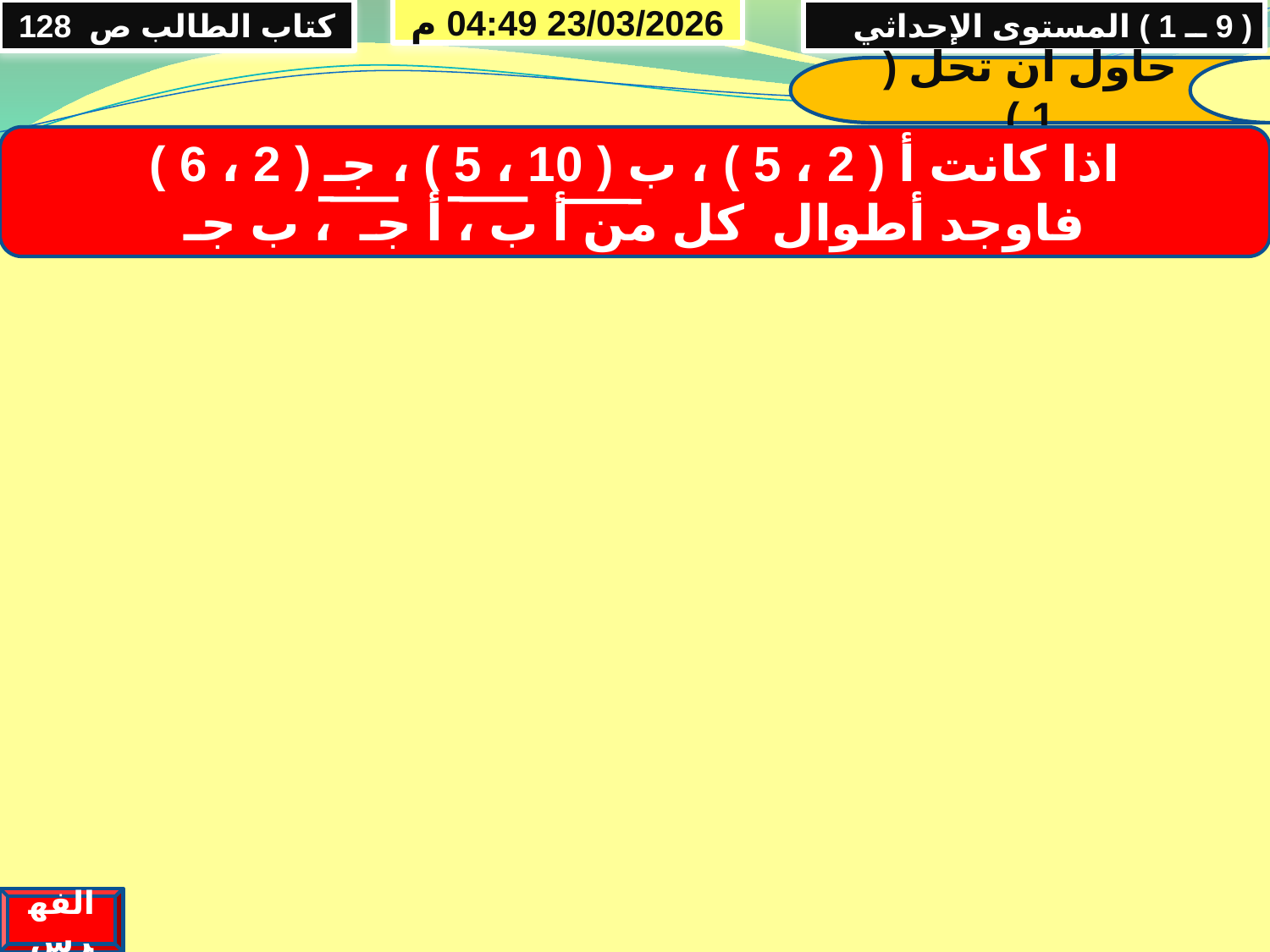

كتاب الطالب ص  128
23/03/2026 04:49 م
( 9 ــ 1 ) المستوى الإحداثي
حاول أن تحل ( 1 )
اذا كانت أ ( 2 ، 5 ) ، ب ( 10 ، 5 ) ، جـ ( 2 ، 6 )
فاوجد أطوال  كل من أ ب ، أ جـ  ، ب جـ
الفهرس